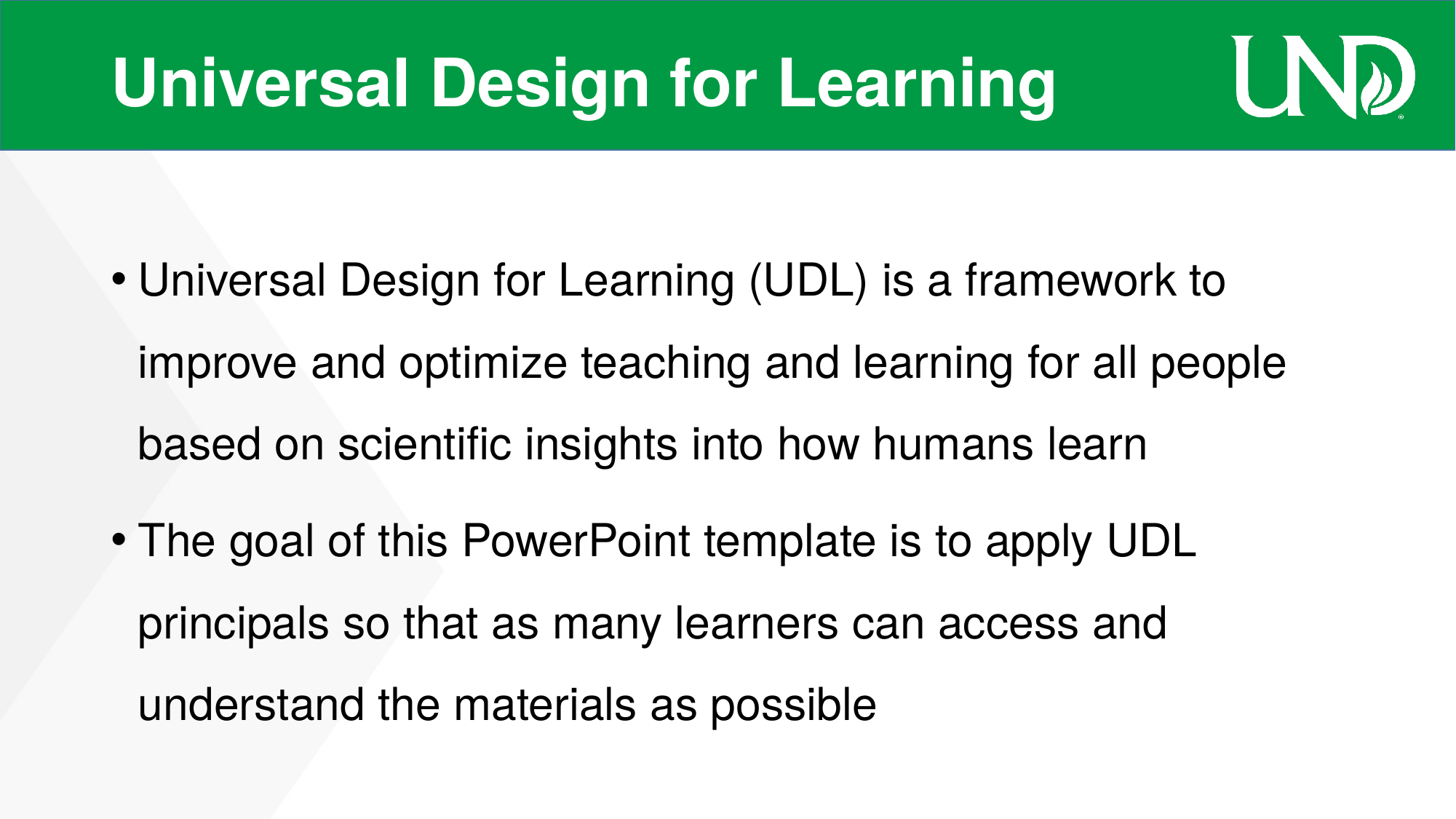

# Universal Design for Learning
Universal Design for Learning (UDL) is a framework to improve and optimize teaching and learning for all people based on scientific insights into how humans learn
The goal of this PowerPoint template is to apply UDL principals so that as many learners can access and understand the materials as possible